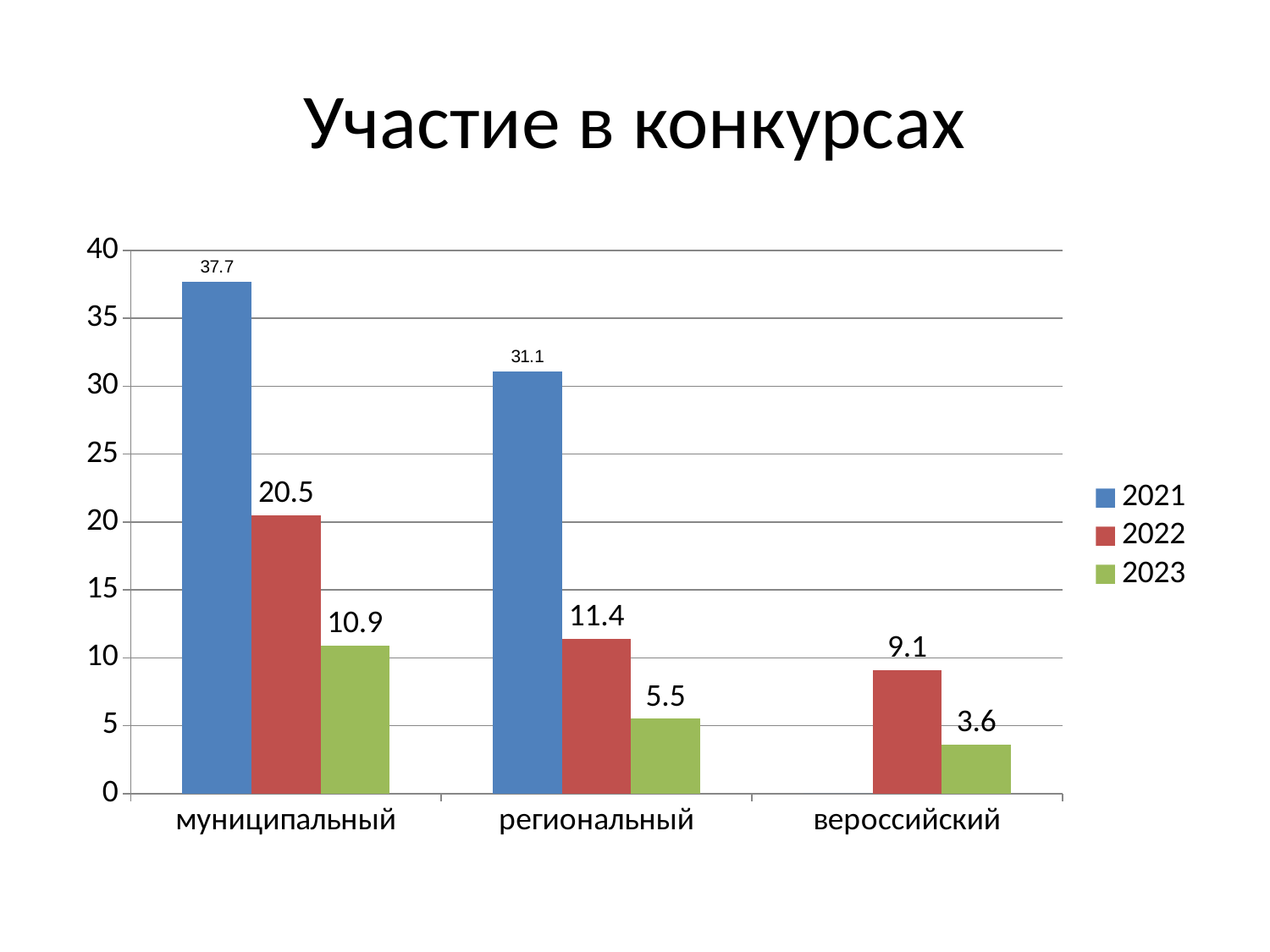

# Участие в конкурсах

### Chart

| Category | 2021 | 2022 | 2023 |
|---|---|---|---|
| муниципальный | 37.7 | 20.5 | 10.9 |
| региональный | 31.1 | 11.4 | 5.5 |
| вероссийский | 0.0 | 9.1 | 3.6 |